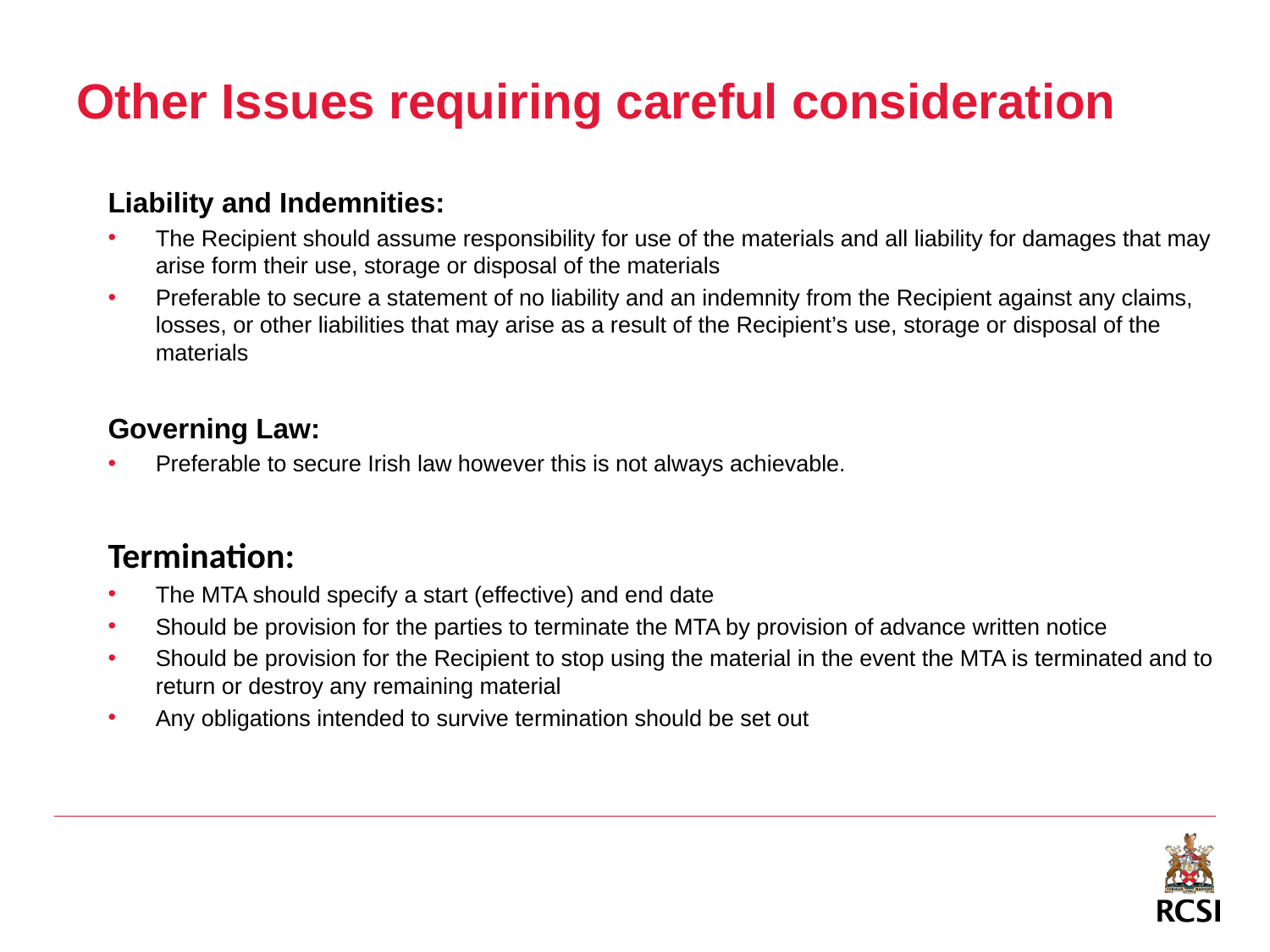

# Other Issues requiring careful consideration
Liability and Indemnities:
The Recipient should assume responsibility for use of the materials and all liability for damages that may arise form their use, storage or disposal of the materials
Preferable to secure a statement of no liability and an indemnity from the Recipient against any claims, losses, or other liabilities that may arise as a result of the Recipient’s use, storage or disposal of the materials

Governing Law:
Preferable to secure Irish law however this is not always achievable.

Termination:
The MTA should specify a start (effective) and end date
Should be provision for the parties to terminate the MTA by provision of advance written notice
Should be provision for the Recipient to stop using the material in the event the MTA is terminated and to return or destroy any remaining material
Any obligations intended to survive termination should be set out